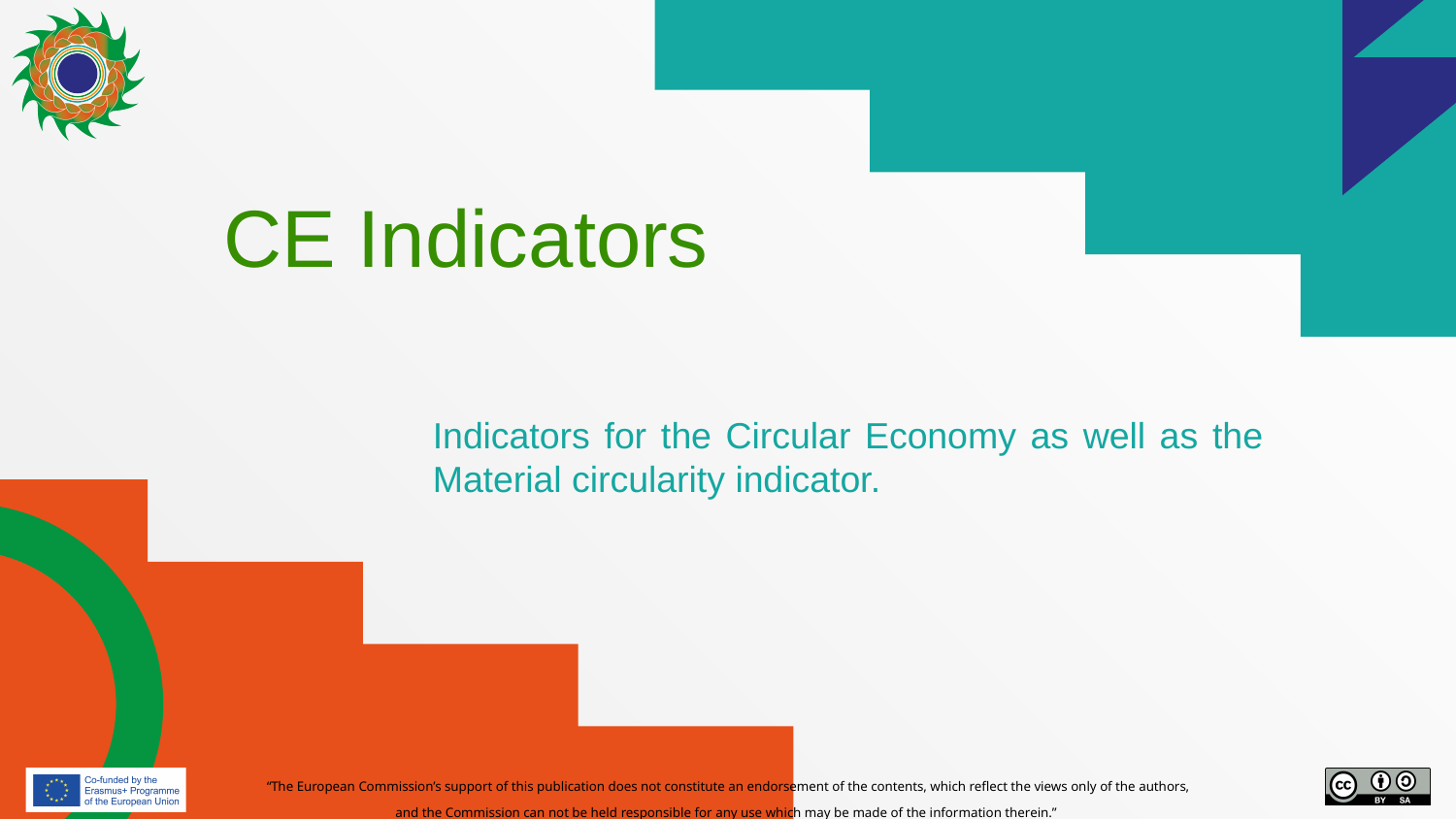

# CE Indicators
Indicators for the Circular Economy as well as the Material circularity indicator.